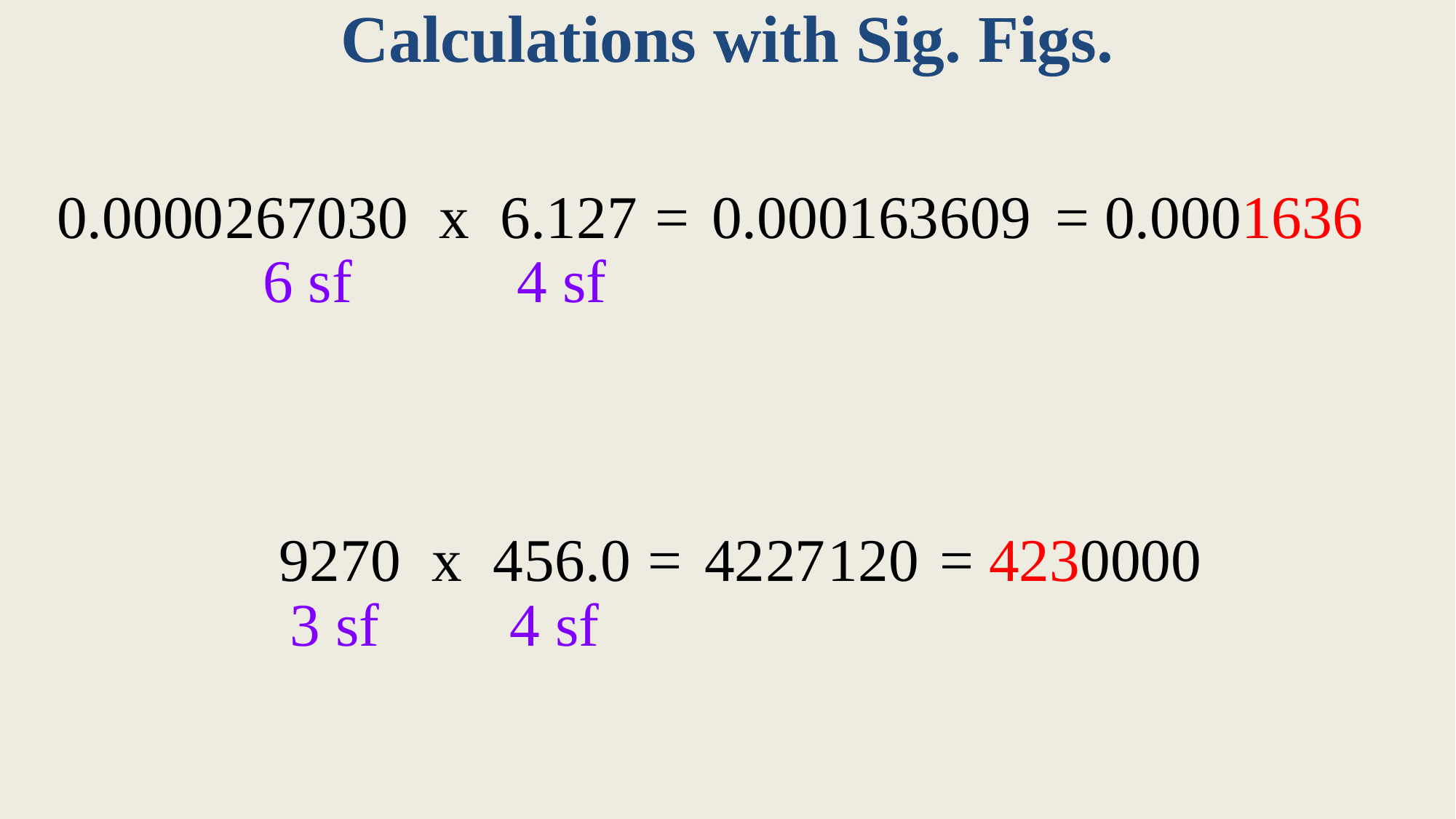

# Calculations with Sig. Figs.
0.0000
2
6
7
0
3
0
x
6
.
1
2
7
=
0.000
163
6
0
9
= 0.0001636
6 sf
4 sf
9
2
7
0
x
4
5
6
.
0
=
42
2
7
120
= 4230000
3 sf
4 sf